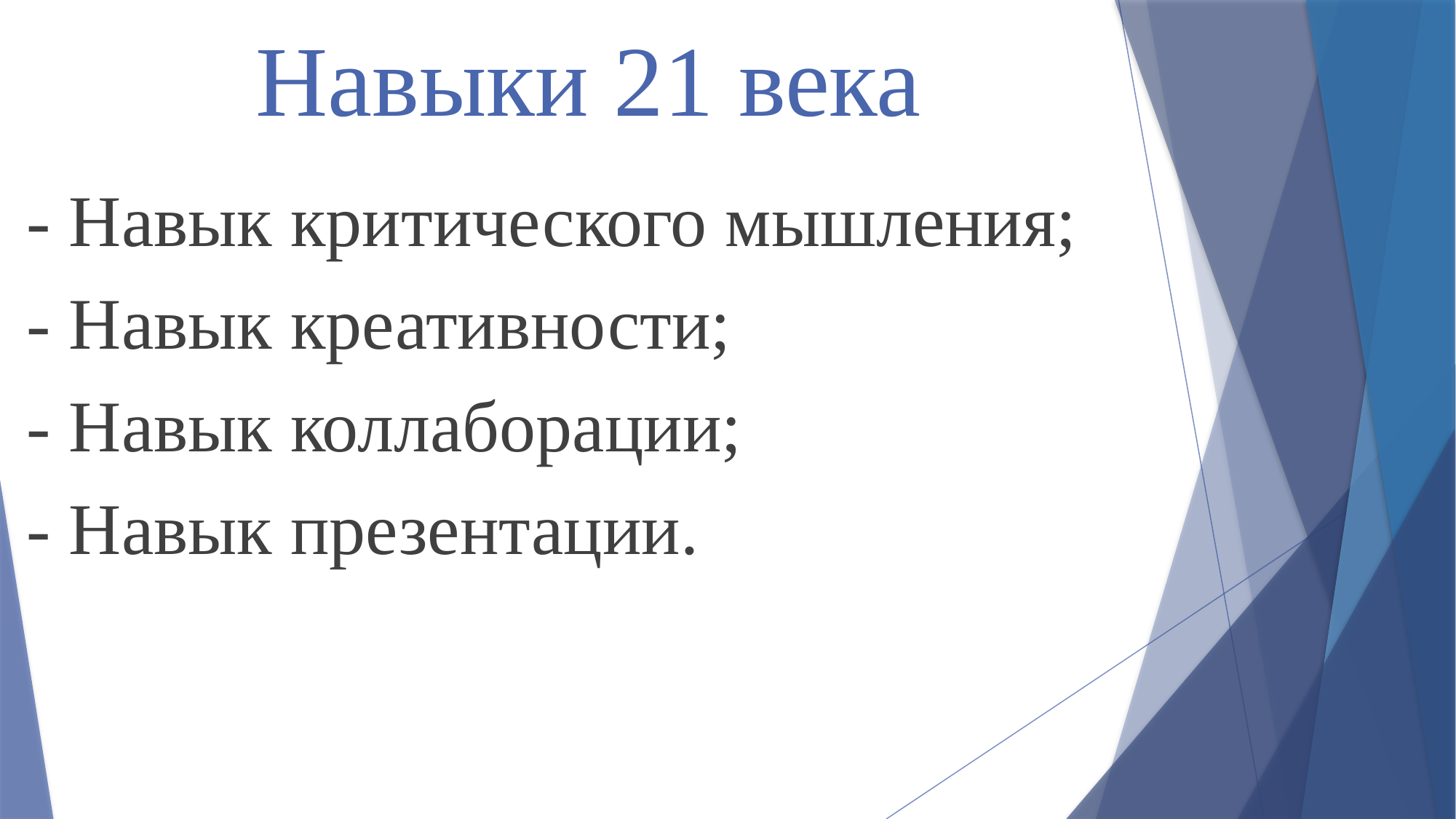

# Навыки 21 века
- Навык критического мышления;
- Навык креативности;
- Навык коллаборации;
- Навык презентации.